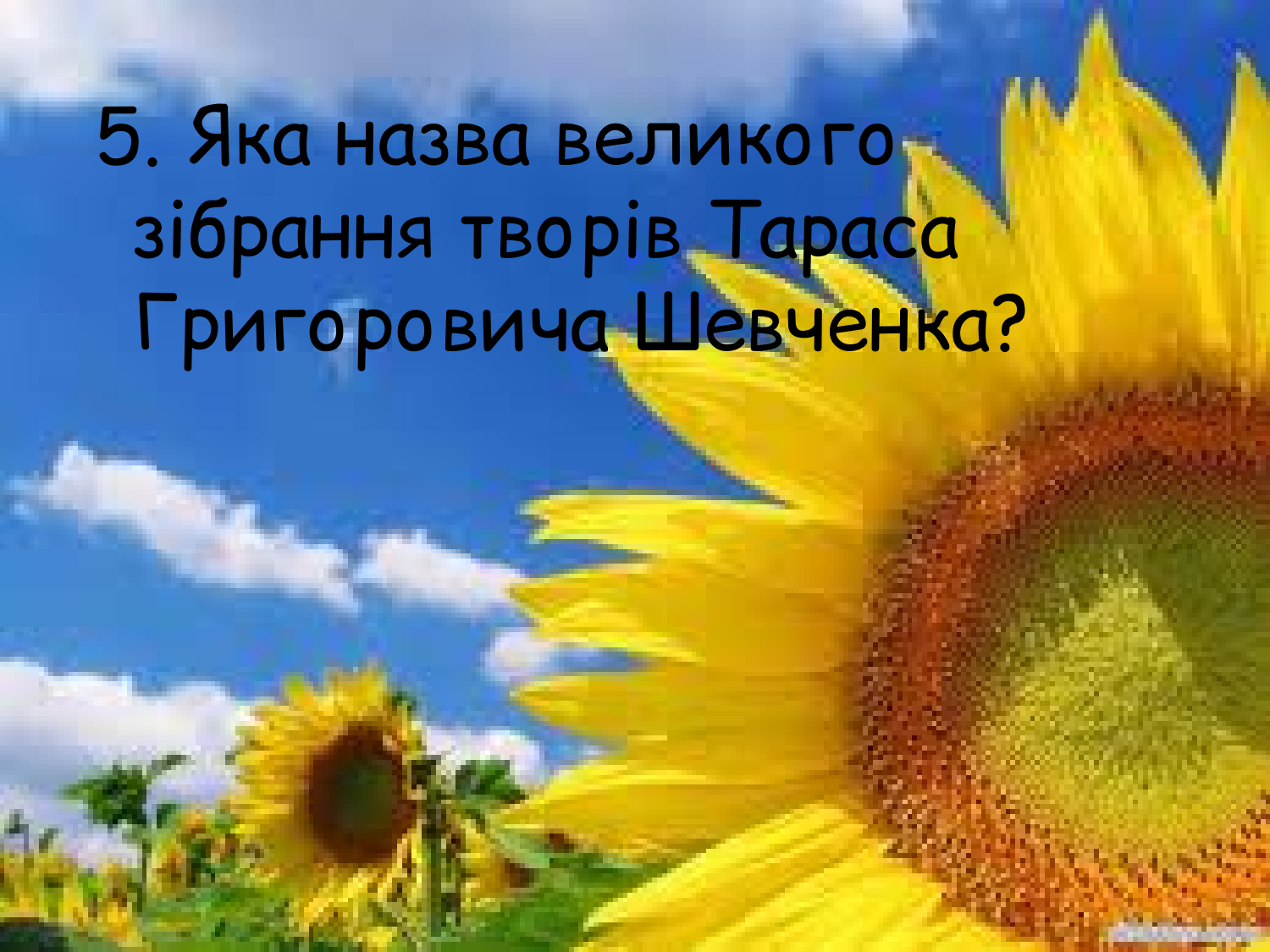

5. Яка назва великого зібрання творів Тараса Григоровича Шевченка?